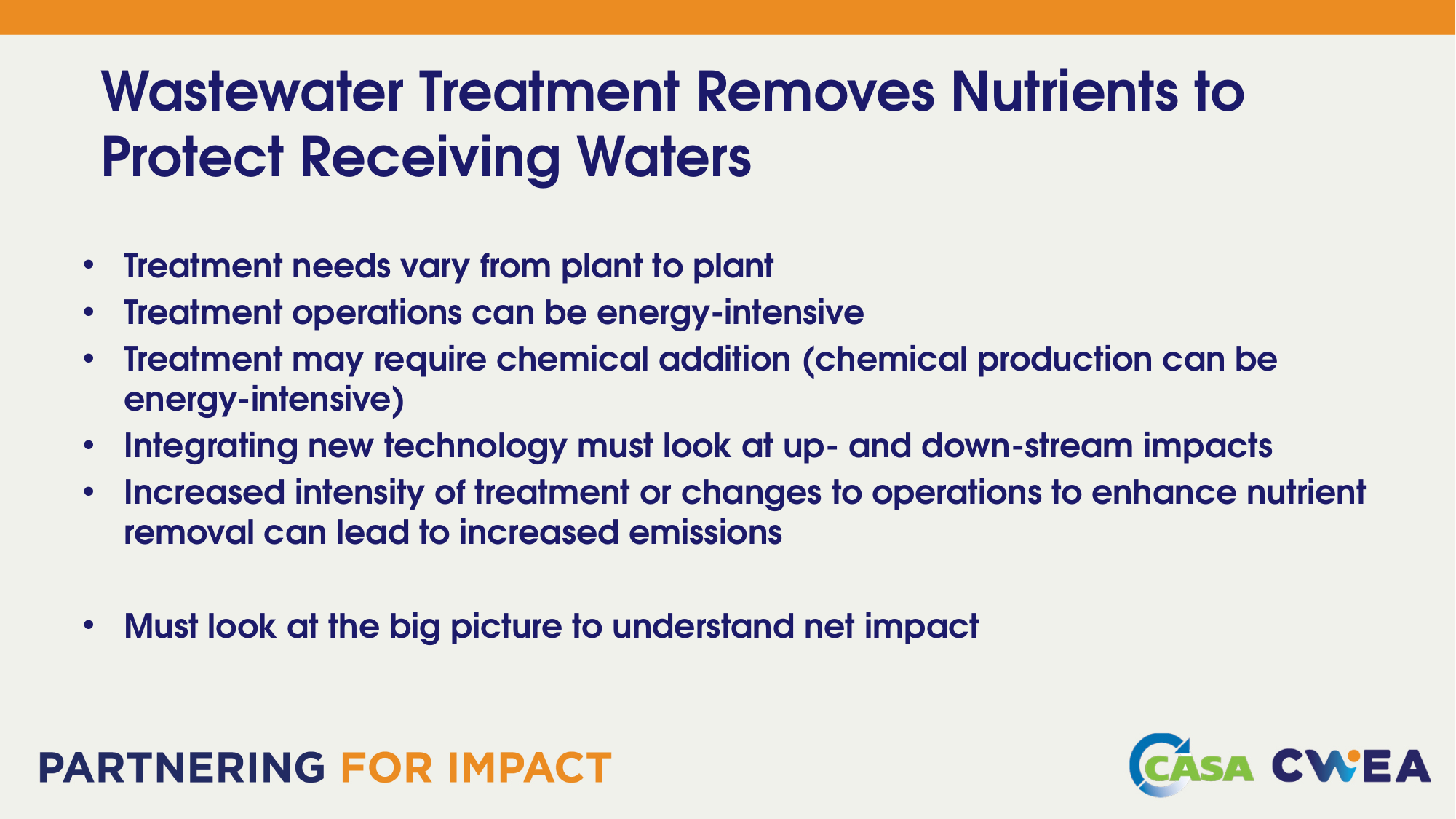

# Wastewater Treatment Removes Nutrients to Protect Receiving Waters
Treatment needs vary from plant to plant
Treatment operations can be energy-intensive
Treatment may require chemical addition (chemical production can be energy-intensive)
Integrating new technology must look at up- and down-stream impacts
Increased intensity of treatment or changes to operations to enhance nutrient removal can lead to increased emissions

Must look at the big picture to understand net impact